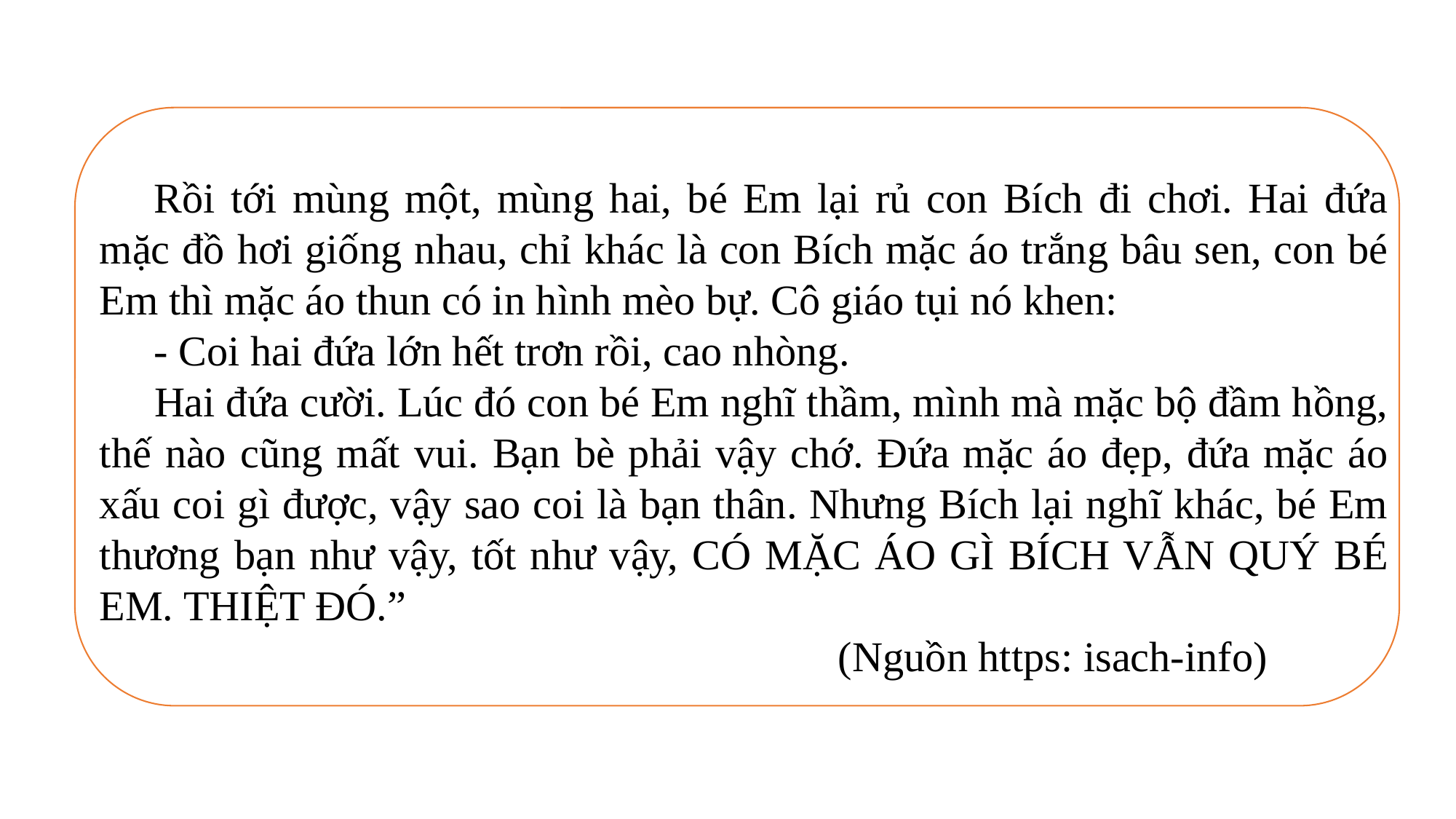

Rồi tới mùng một, mùng hai, bé Em lại rủ con Bích đi chơi. Hai đứa mặc đồ hơi giống nhau, chỉ khác là con Bích mặc áo trắng bâu sen, con bé Em thì mặc áo thun có in hình mèo bự. Cô giáo tụi nó khen:
- Coi hai đứa lớn hết trơn rồi, cao nhòng.
     Hai đứa cười. Lúc đó con bé Em nghĩ thầm, mình mà mặc bộ đầm hồng, thế nào cũng mất vui. Bạn bè phải vậy chớ. Đứa mặc áo đẹp, đứa mặc áo xấu coi gì được, vậy sao coi là bạn thân. Nhưng Bích lại nghĩ khác, bé Em thương bạn như vậy, tốt như vậy, CÓ MẶC ÁO GÌ BÍCH VẪN QUÝ BÉ EM. THIỆT ĐÓ.”
                                                                      (Nguồn https: isach-info)